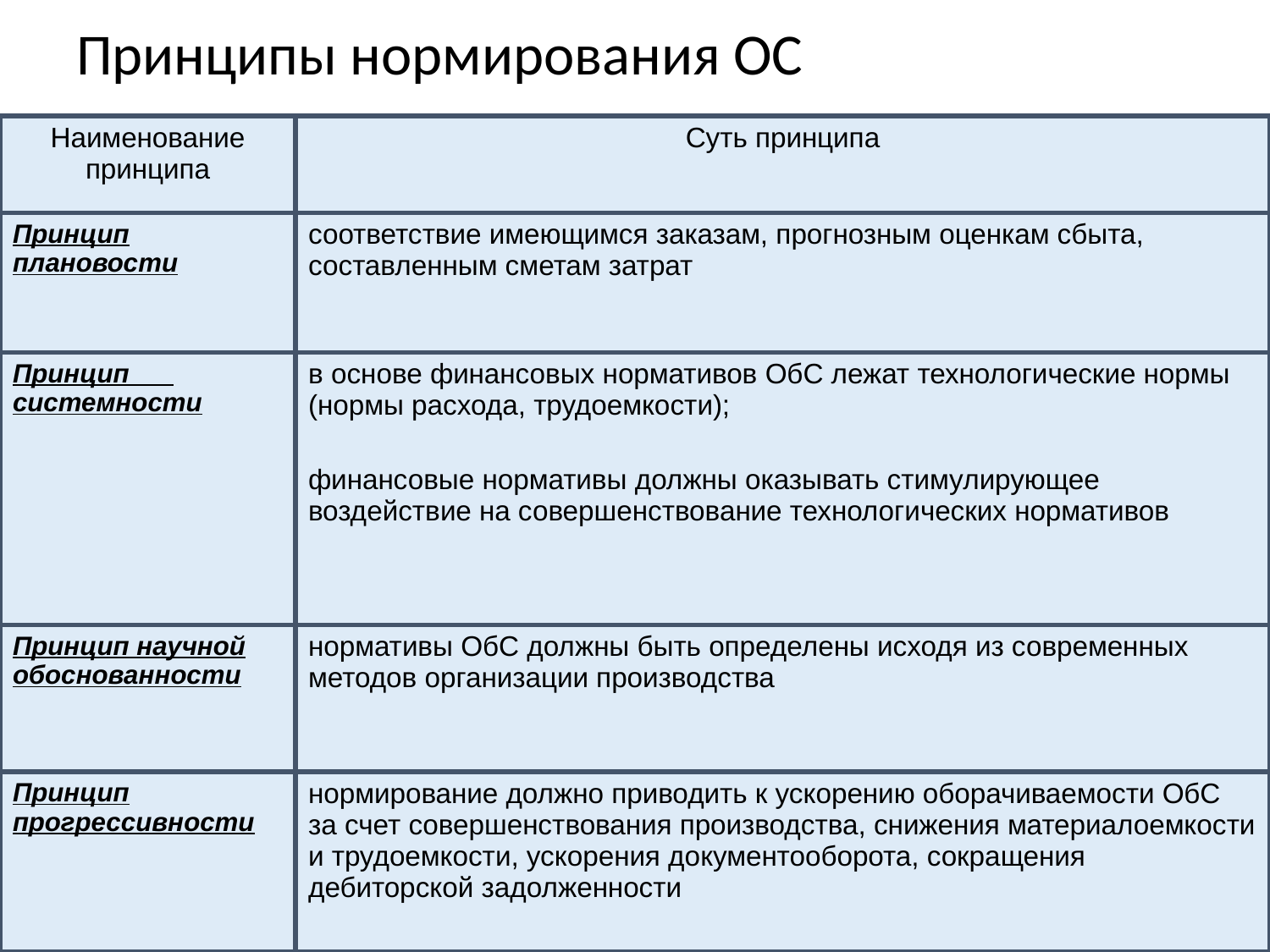

# Принципы нормирования ОС
| Наименование принципа | Суть принципа |
| --- | --- |
| Принцип плановости | соответствие имеющимся заказам, прогнозным оценкам сбыта, составленным сметам затрат |
| Принцип системности | в основе финансовых нормативов ОбС лежат технологические нормы (нормы расхода, трудоемкости); финансовые нормативы должны оказывать стимулирующее воздействие на совершенствование технологических нормативов |
| Принцип научной обоснованности | нормативы ОбС должны быть определены исходя из современных методов организации производства |
| Принцип прогрессивности | нормирование должно приводить к ускорению оборачиваемости ОбС за счет совершенствования производства, снижения материалоемкости и трудоемкости, ускорения документооборота, сокращения дебиторской задолженности |
88